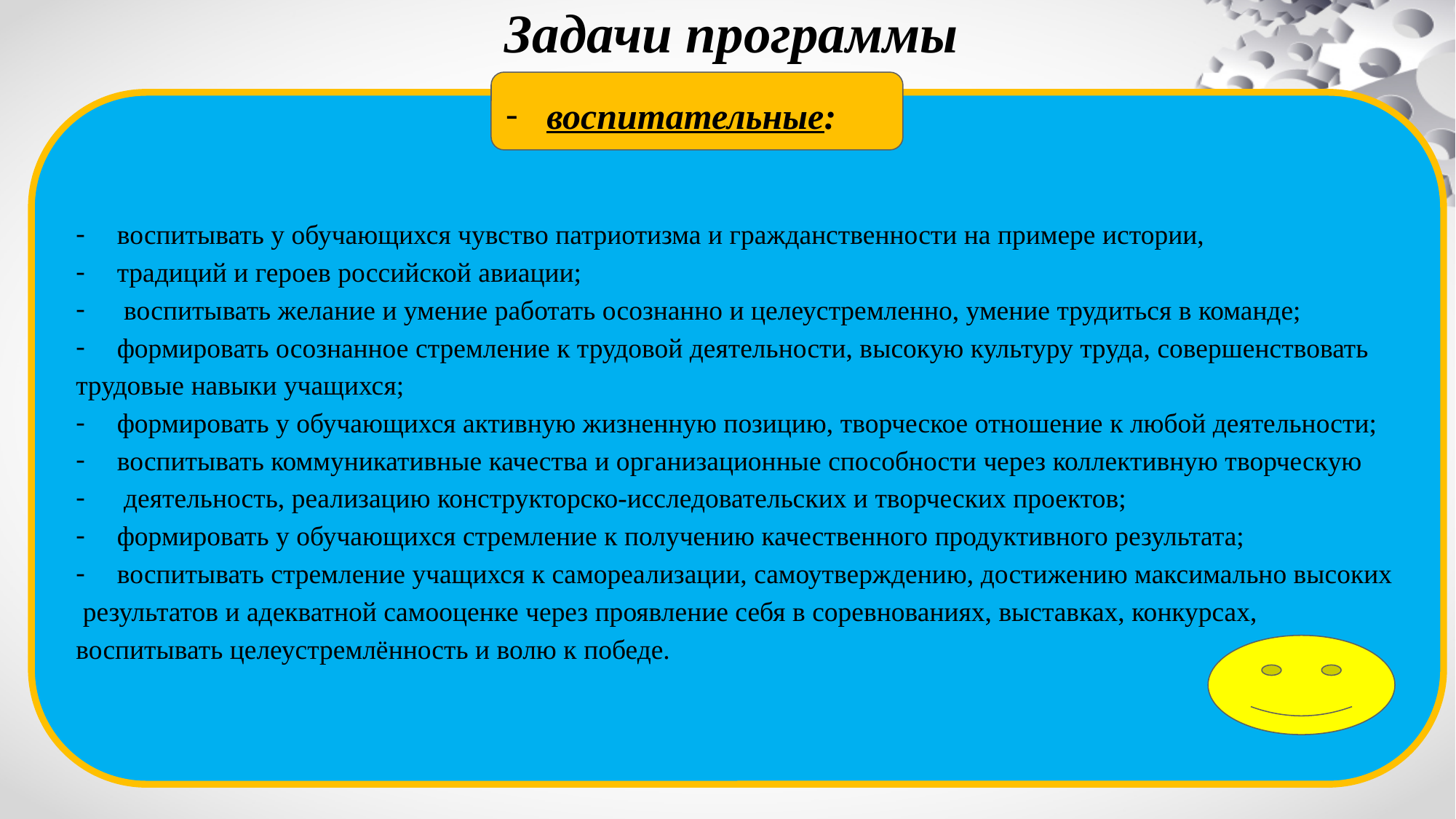

# Задачи программы
воспитательные:
воспитывать у обучающихся чувство патриотизма и гражданственности на примере истории,
традиций и героев российской авиации;
 воспитывать желание и умение работать осознанно и целеустремленно, умение трудиться в команде;
формировать осознанное стремление к трудовой деятельности, высокую культуру труда, совершенствовать
трудовые навыки учащихся;
формировать у обучающихся активную жизненную позицию, творческое отношение к любой деятельности;
воспитывать коммуникативные качества и организационные способности через коллективную творческую
 деятельность, реализацию конструкторско-исследовательских и творческих проектов;
формировать у обучающихся стремление к получению качественного продуктивного результата;
воспитывать стремление учащихся к самореализации, самоутверждению, достижению максимально высоких
 результатов и адекватной самооценке через проявление себя в соревнованиях, выставках, конкурсах,
воспитывать целеустремлённость и волю к победе.